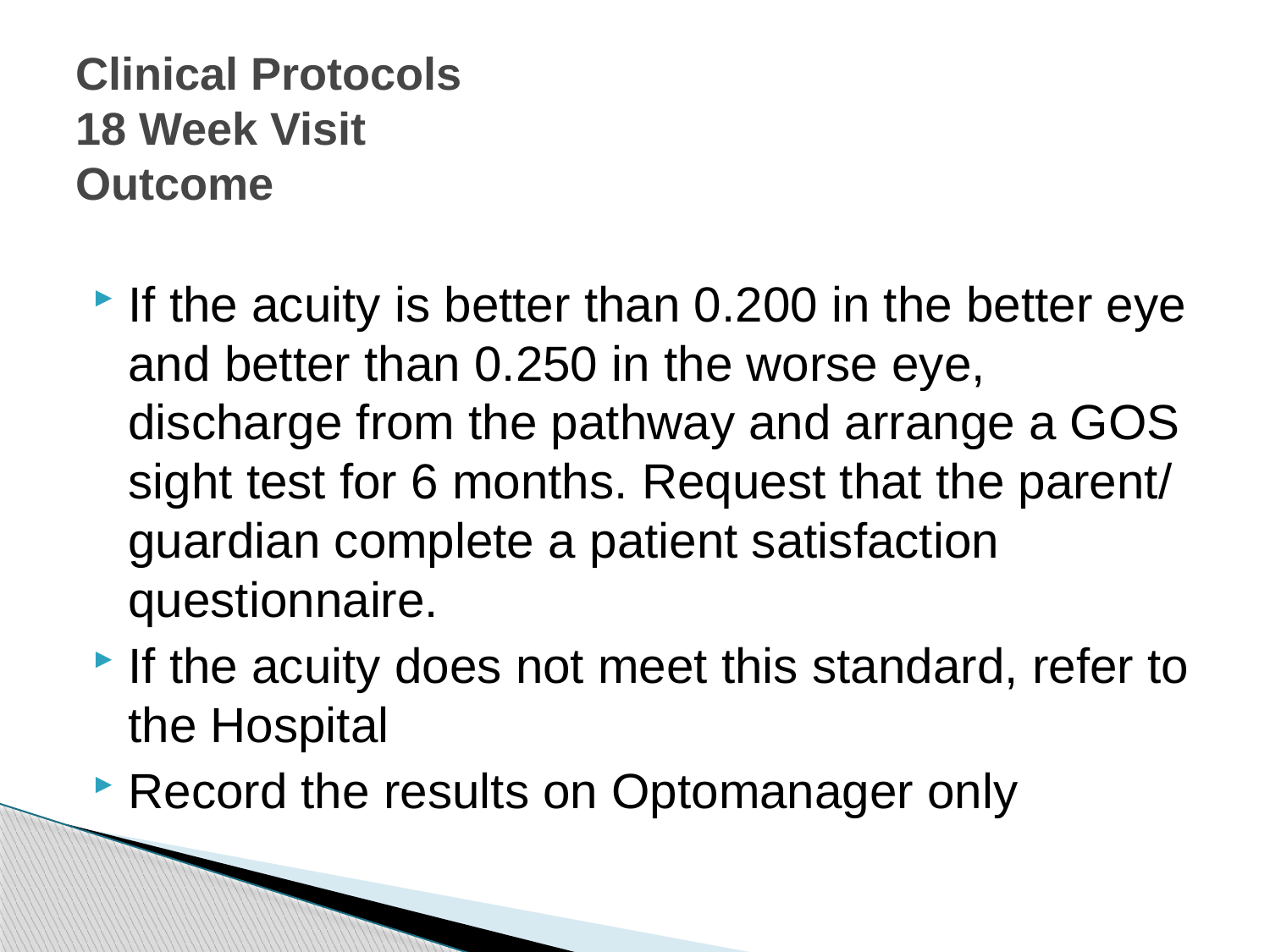

# Clinical Protocols 18 Week Visit Outcome
If the acuity is better than 0.200 in the better eye and better than 0.250 in the worse eye, discharge from the pathway and arrange a GOS sight test for 6 months. Request that the parent/ guardian complete a patient satisfaction questionnaire.
If the acuity does not meet this standard, refer to the Hospital
Record the results on Optomanager only